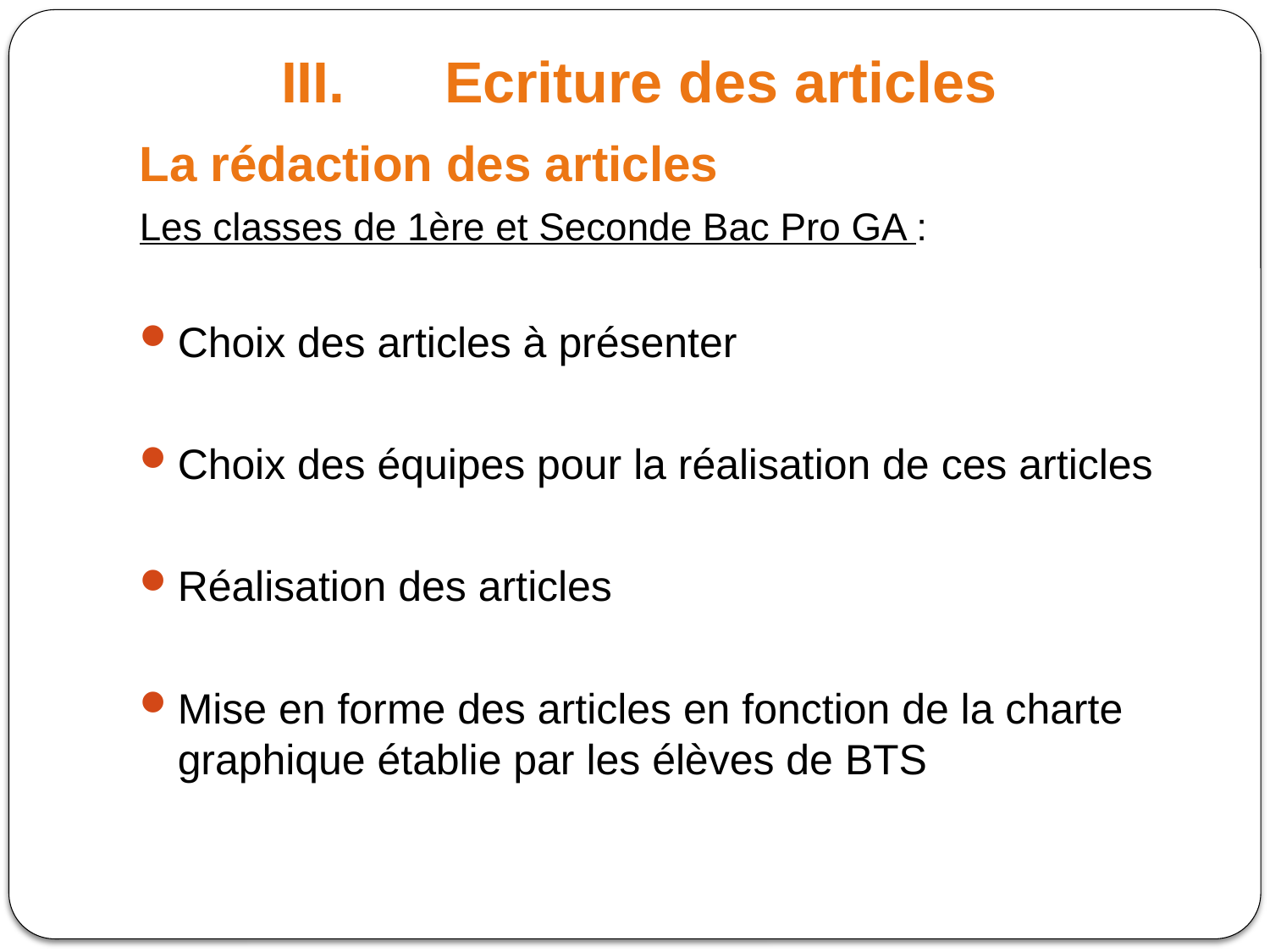

# Ecriture des articles
La rédaction des articles
Les classes de 1ère et Seconde Bac Pro GA :

Choix des articles à présenter

Choix des équipes pour la réalisation de ces articles

Réalisation des articles

Mise en forme des articles en fonction de la charte graphique établie par les élèves de BTS